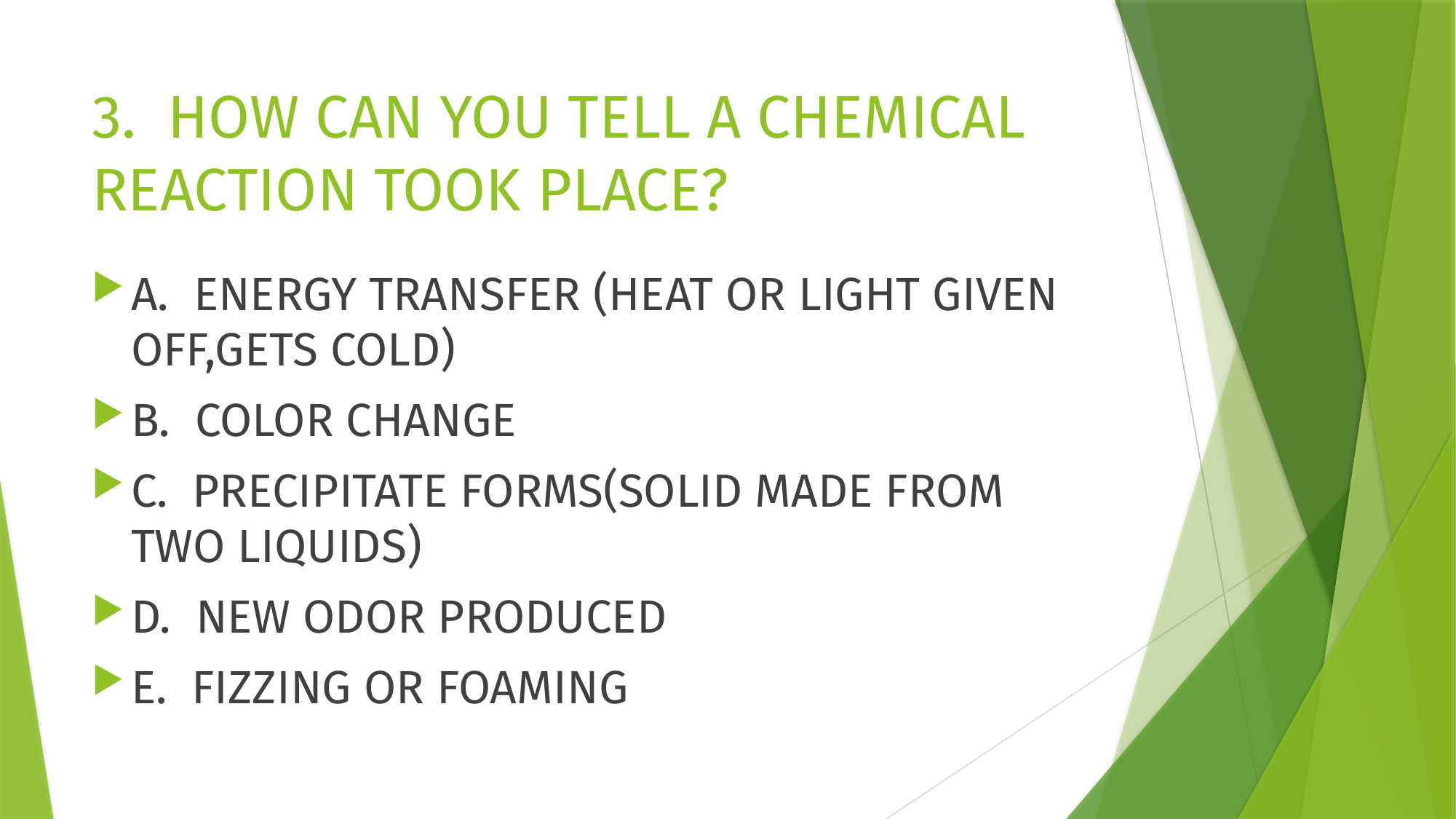

# 3.  HOW CAN YOU TELL A CHEMICAL REACTION TOOK PLACE?
A.  ENERGY TRANSFER (HEAT OR LIGHT GIVEN OFF,GETS COLD)
B.  COLOR CHANGE
C.  PRECIPITATE FORMS(SOLID MADE FROM TWO LIQUIDS)
D.  NEW ODOR PRODUCED
E.  FIZZING OR FOAMING